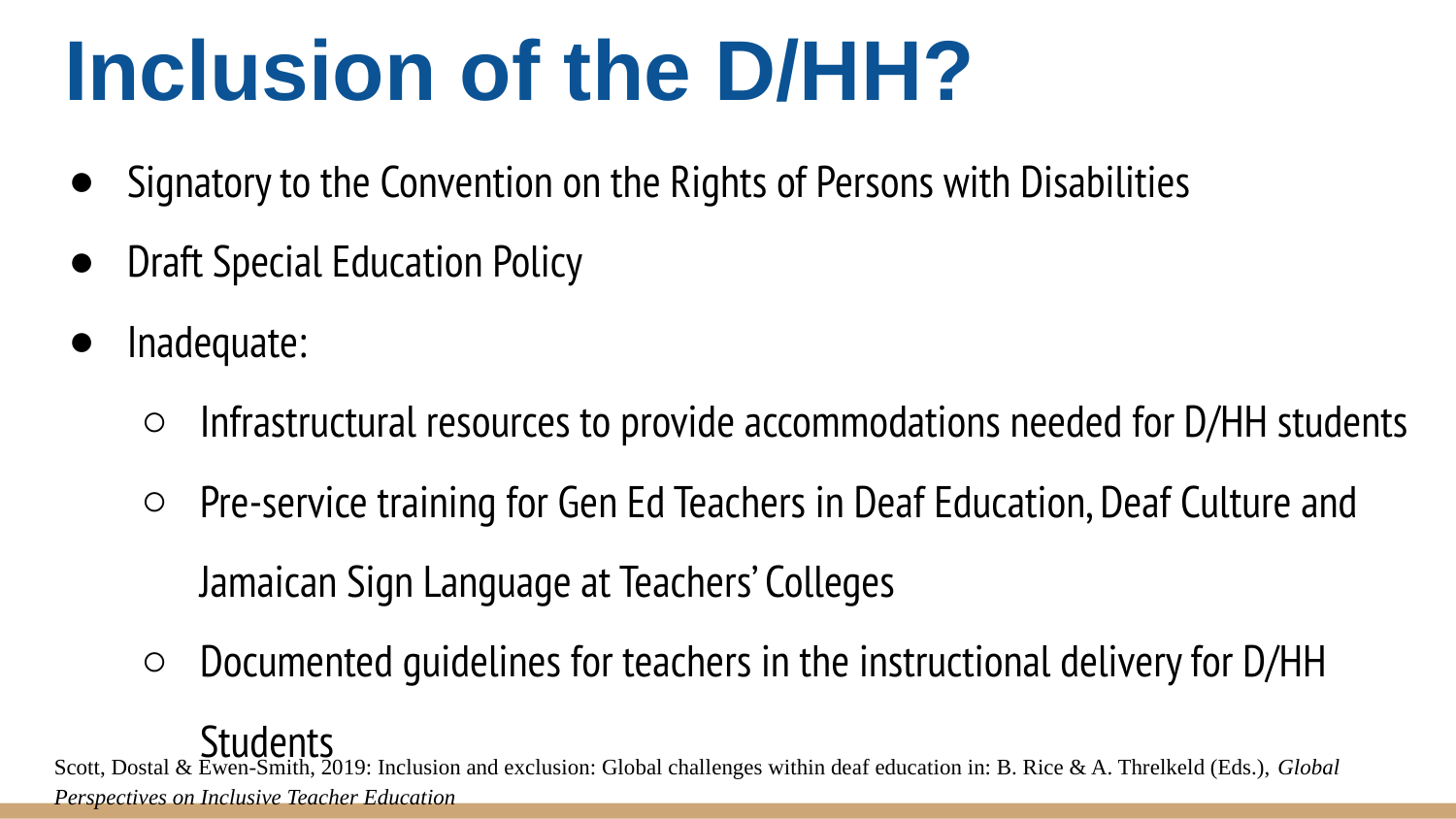

# Jamaica’s Readiness for Inclusion of the D/HH?
Signatory to the Convention on the Rights of Persons with Disabilities
Draft Special Education Policy
Inadequate:
Infrastructural resources to provide accommodations needed for D/HH students
Pre-service training for Gen Ed Teachers in Deaf Education, Deaf Culture and Jamaican Sign Language at Teachers’ Colleges
Documented guidelines for teachers in the instructional delivery for D/HH Students
Scott, Dostal & Ewen-Smith, 2019: Inclusion and exclusion: Global challenges within deaf education in: B. Rice & A. Threlkeld (Eds.), Global Perspectives on Inclusive Teacher Education